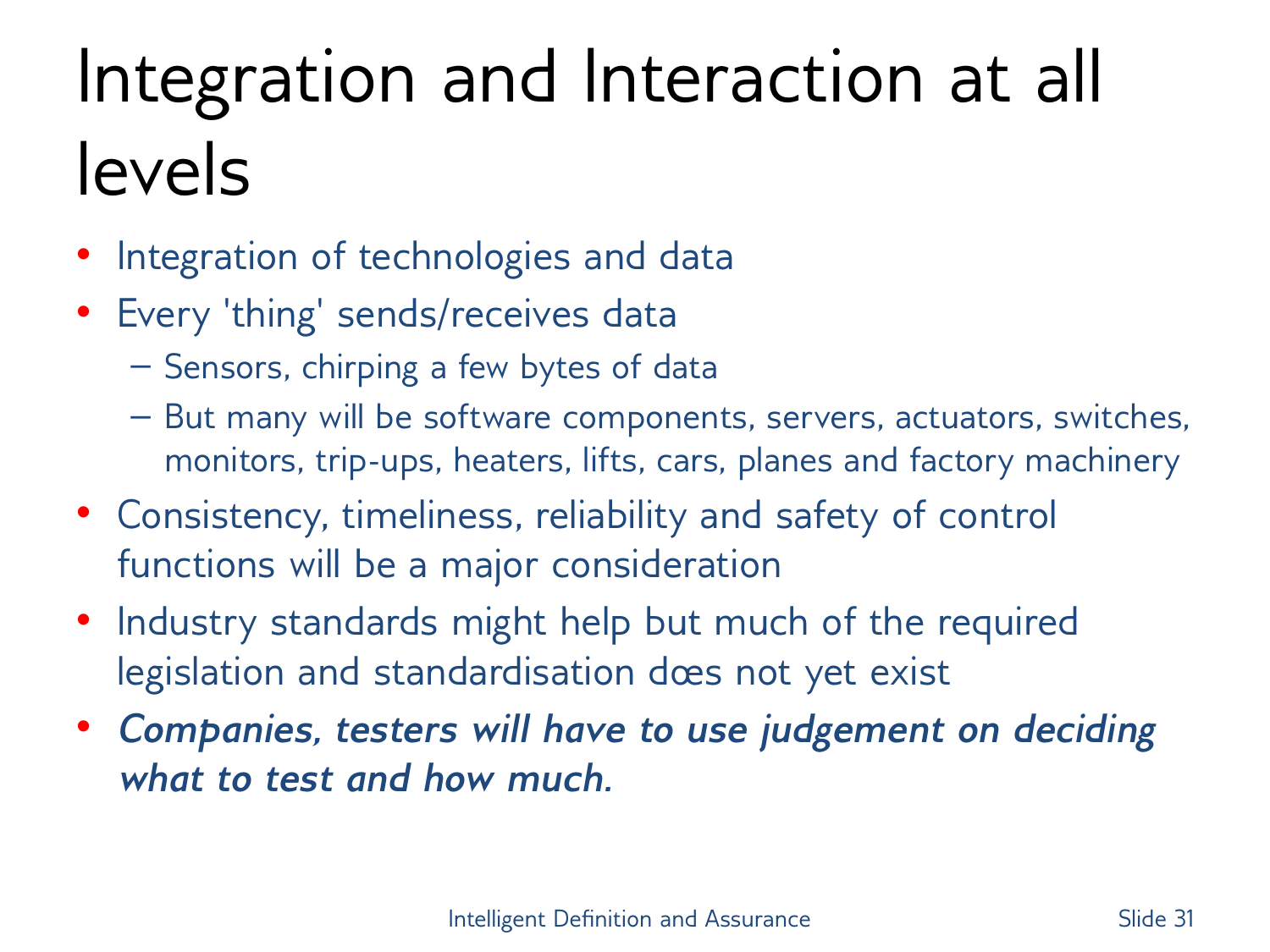

# Integration and Interaction at all levels
Integration of technologies and data
Every 'thing' sends/receives data
Sensors, chirping a few bytes of data
But many will be software components, servers, actuators, switches, monitors, trip-ups, heaters, lifts, cars, planes and factory machinery
Consistency, timeliness, reliability and safety of control functions will be a major consideration
Industry standards might help but much of the required legislation and standardisation does not yet exist
Companies, testers will have to use judgement on deciding what to test and how much.
Intelligent Definition and Assurance
Slide 31